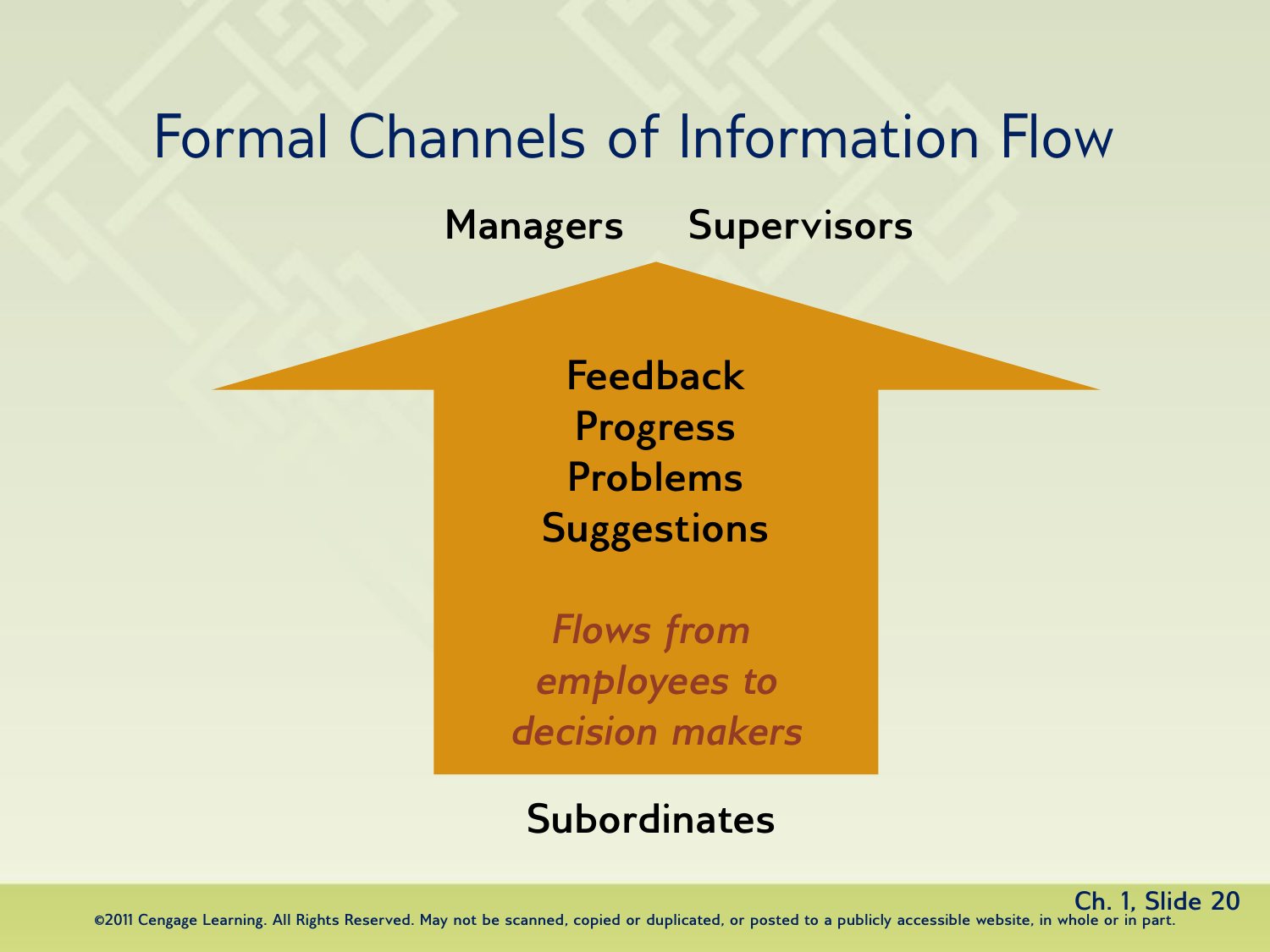

# Formal Channels of Information Flow
Managers
Supervisors
Feedback
Progress
Problems
Suggestions

Flows from
employees to
decision makers
Subordinates
 Ch. 1, Slide 20